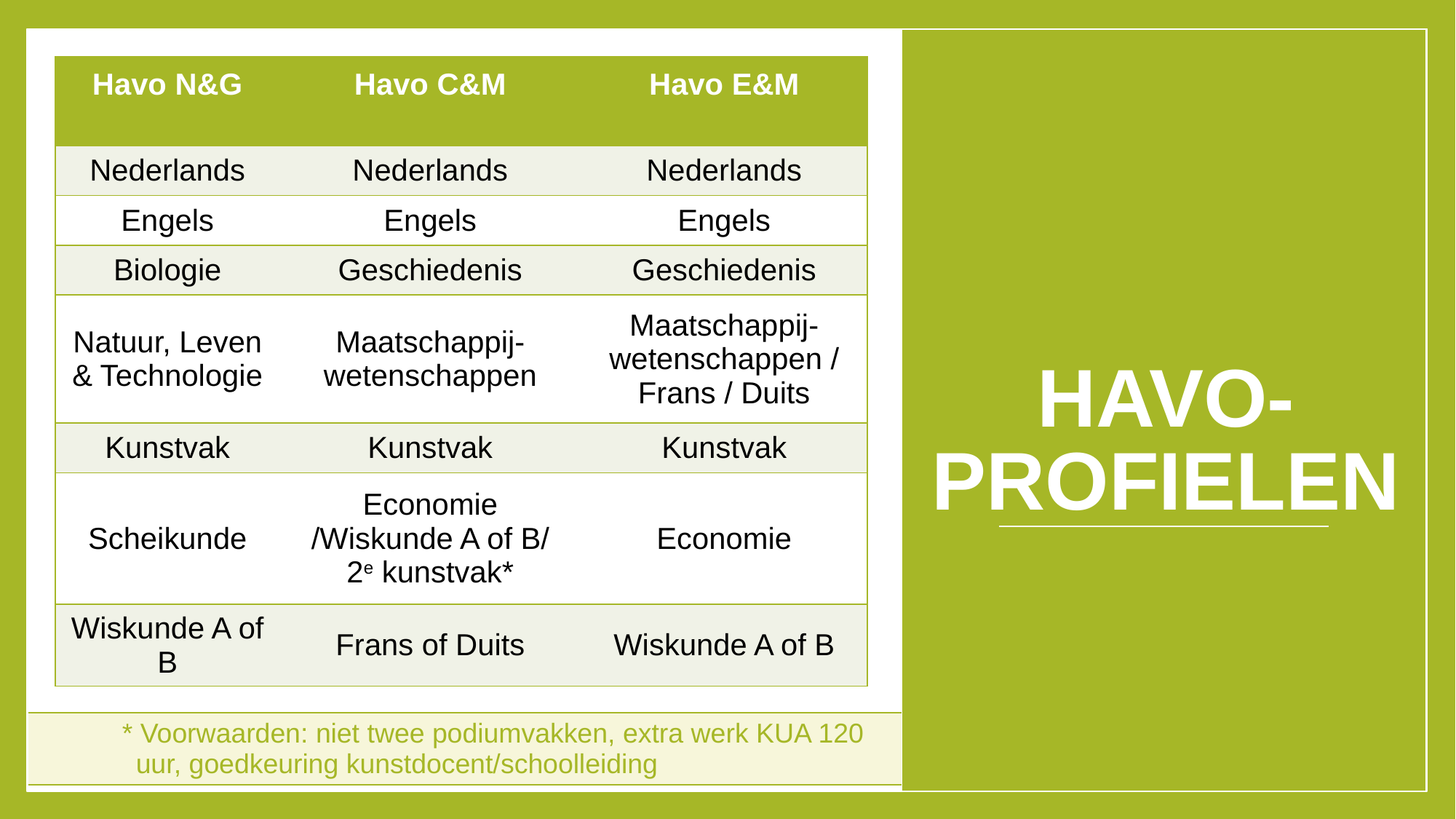

| Havo N&G | Havo C&M | Havo E&M |
| --- | --- | --- |
| Nederlands | Nederlands | Nederlands |
| Engels | Engels | Engels |
| Biologie | Geschiedenis | Geschiedenis |
| Natuur, Leven & Technologie | Maatschappij- wetenschappen | Maatschappij- wetenschappen / Frans / Duits |
| Kunstvak | Kunstvak | Kunstvak |
| Scheikunde | Economie /Wiskunde A of B/ 2e kunstvak\* | Economie |
| Wiskunde A of B | Frans of Duits | Wiskunde A of B |
# Havo-profielen
| \* Voorwaarden: niet twee podiumvakken, extra werk KUA 120 uur, goedkeuring kunstdocent/schoolleiding |
| --- |